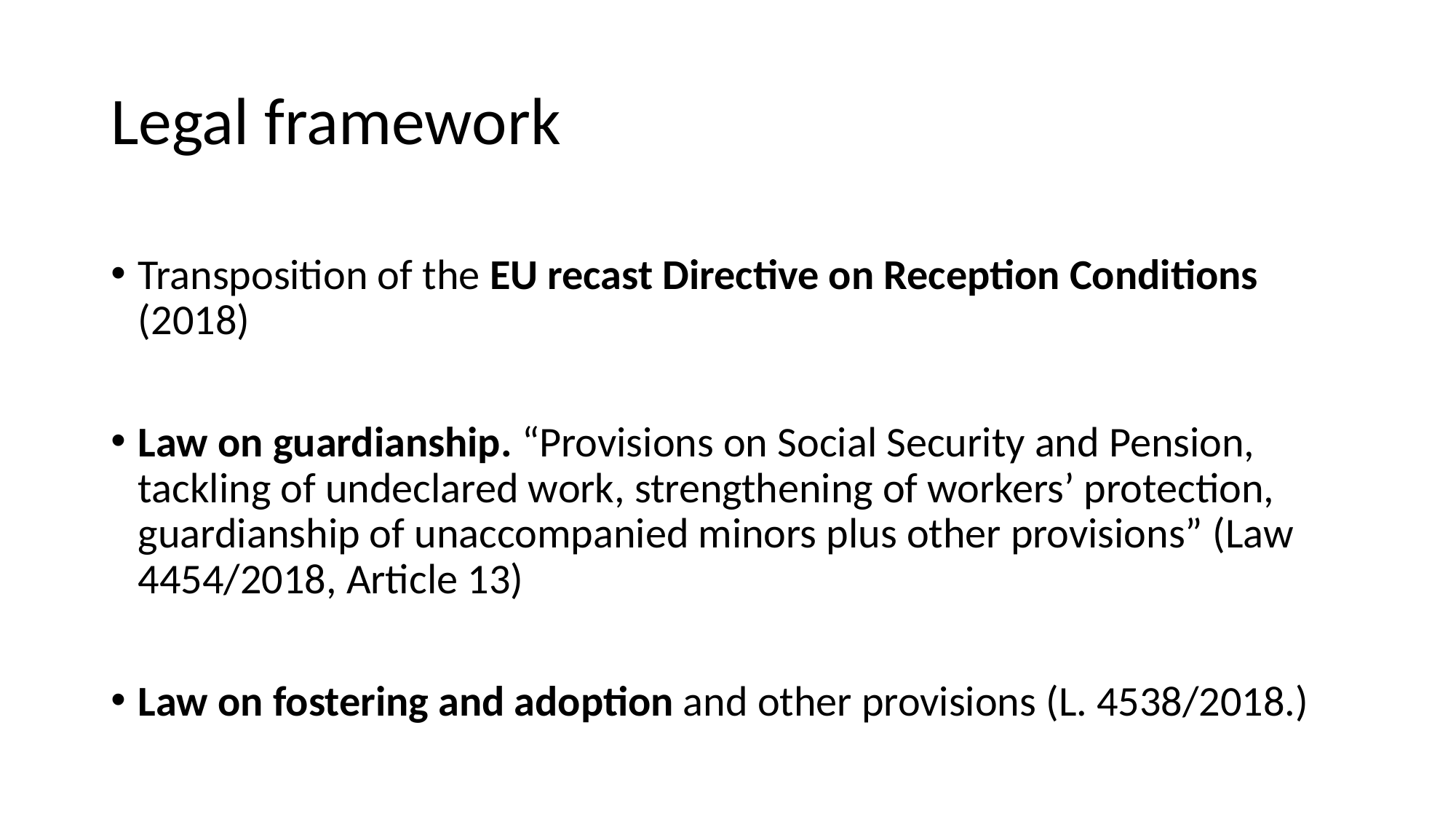

# Legal framework

Transposition of the EU recast Directive on Reception Conditions (2018)

Law on guardianship. “Provisions on Social Security and Pension, tackling of undeclared work, strengthening of workers’ protection, guardianship of unaccompanied minors plus other provisions” (Law 4454/2018, Article 13)

Law on fostering and adoption and other provisions (L. 4538/2018.)